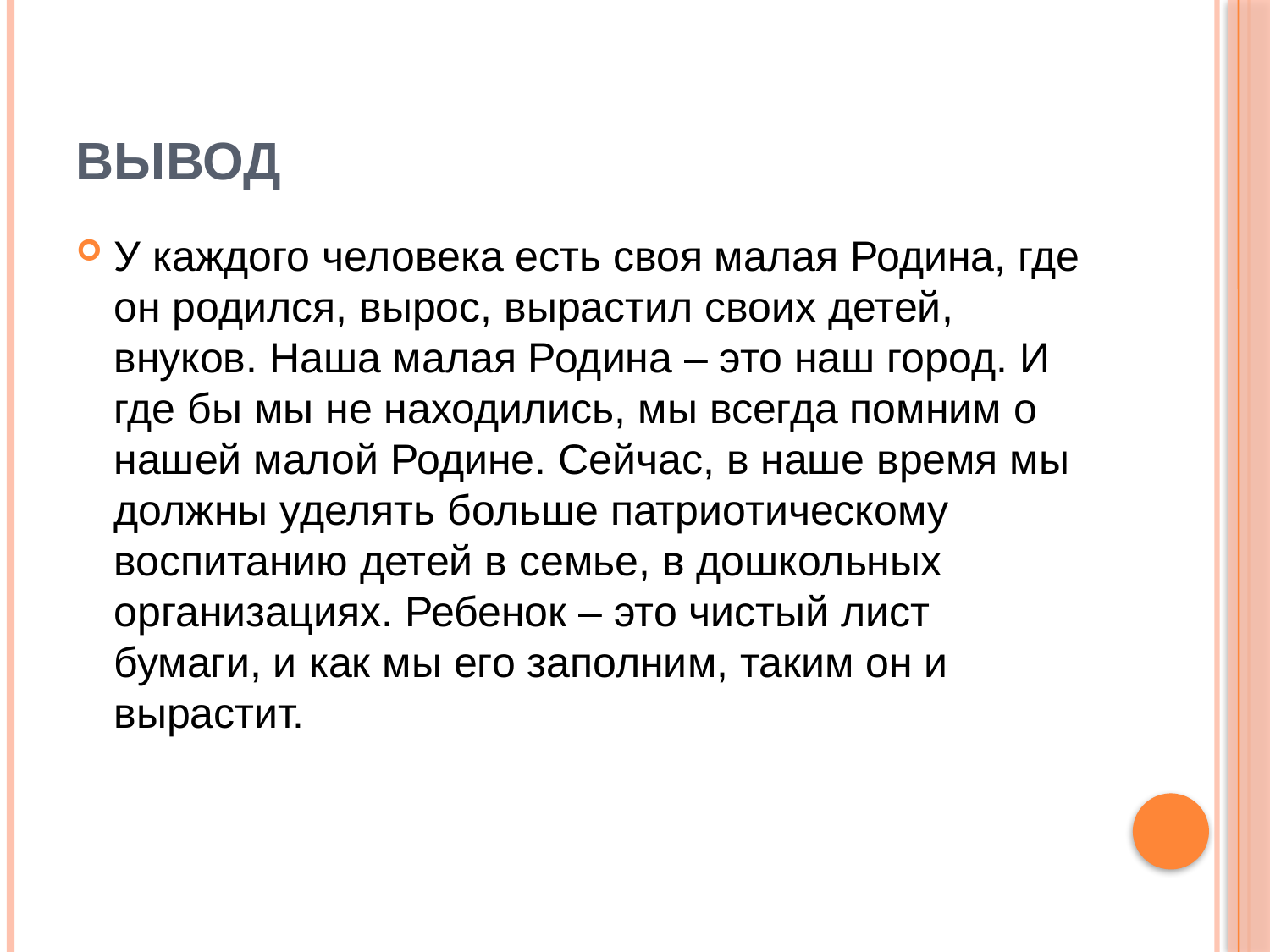

# Вывод
У каждого человека есть своя малая Родина, где он родился, вырос, вырастил своих детей, внуков. Наша малая Родина – это наш город. И где бы мы не находились, мы всегда помним о нашей малой Родине. Сейчас, в наше время мы должны уделять больше патриотическому воспитанию детей в семье, в дошкольных организациях. Ребенок – это чистый лист бумаги, и как мы его заполним, таким он и вырастит.